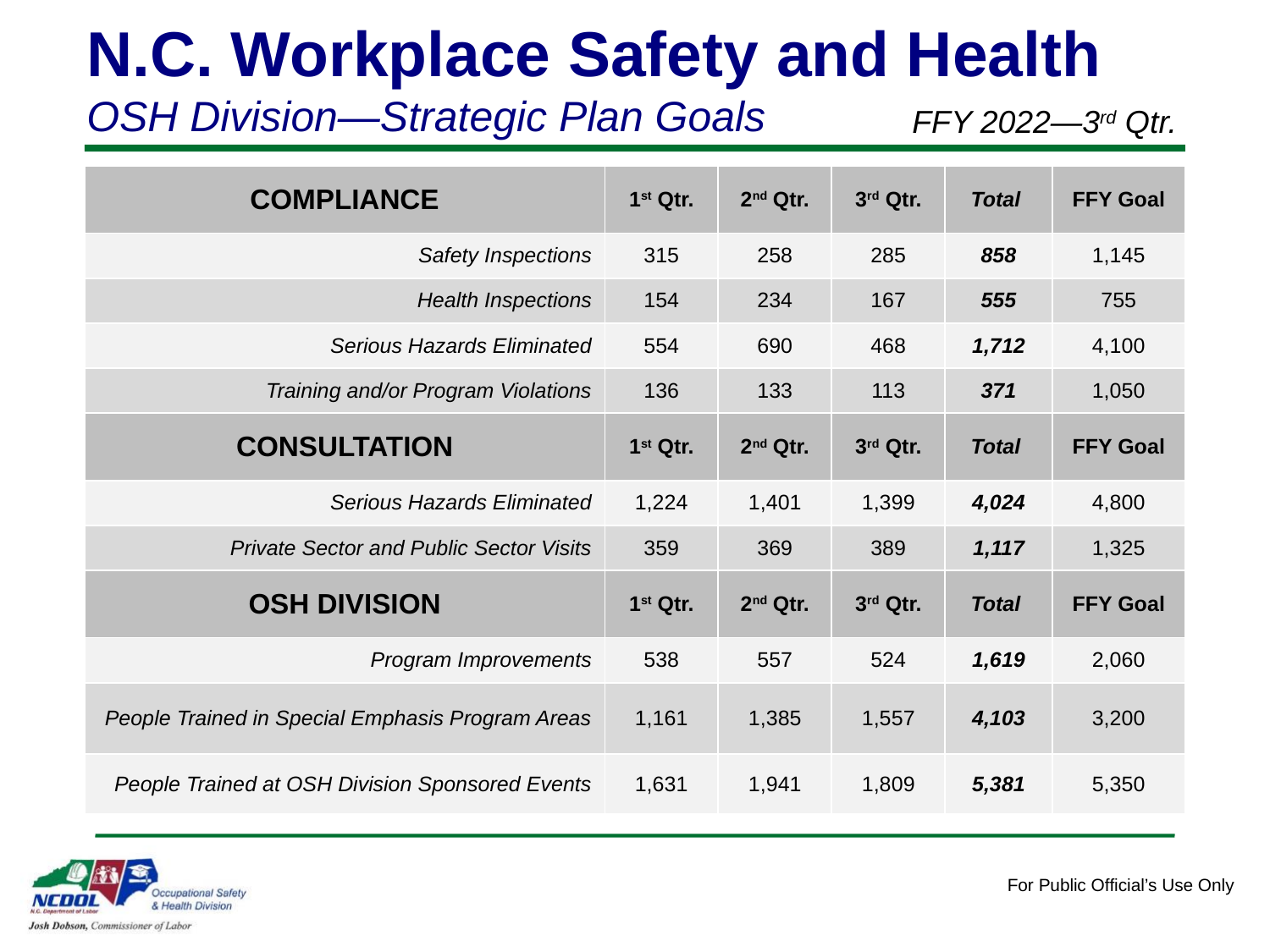

N.C. Workplace Safety and Health
OSH Division—Strategic Plan Goals
FFY 2022—3rd Qtr.
| COMPLIANCE | 1st Qtr. | 2nd Qtr. | 3rd Qtr. | Total | FFY Goal |
| --- | --- | --- | --- | --- | --- |
| Safety Inspections | 315 | 258 | 285 | 858 | 1,145 |
| Health Inspections | 154 | 234 | 167 | 555 | 755 |
| Serious Hazards Eliminated | 554 | 690 | 468 | 1,712 | 4,100 |
| Training and/or Program Violations | 136 | 133 | 113 | 371 | 1,050 |
| CONSULTATION | 1st Qtr. | 2nd Qtr. | 3rd Qtr. | Total | FFY Goal |
| Serious Hazards Eliminated | 1,224 | 1,401 | 1,399 | 4,024 | 4,800 |
| Private Sector and Public Sector Visits | 359 | 369 | 389 | 1,117 | 1,325 |
| OSH DIVISION | 1st Qtr. | 2nd Qtr. | 3rd Qtr. | Total | FFY Goal |
| Program Improvements | 538 | 557 | 524 | 1,619 | 2,060 |
| People Trained in Special Emphasis Program Areas | 1,161 | 1,385 | 1,557 | 4,103 | 3,200 |
| People Trained at OSH Division Sponsored Events | 1,631 | 1,941 | 1,809 | 5,381 | 5,350 |